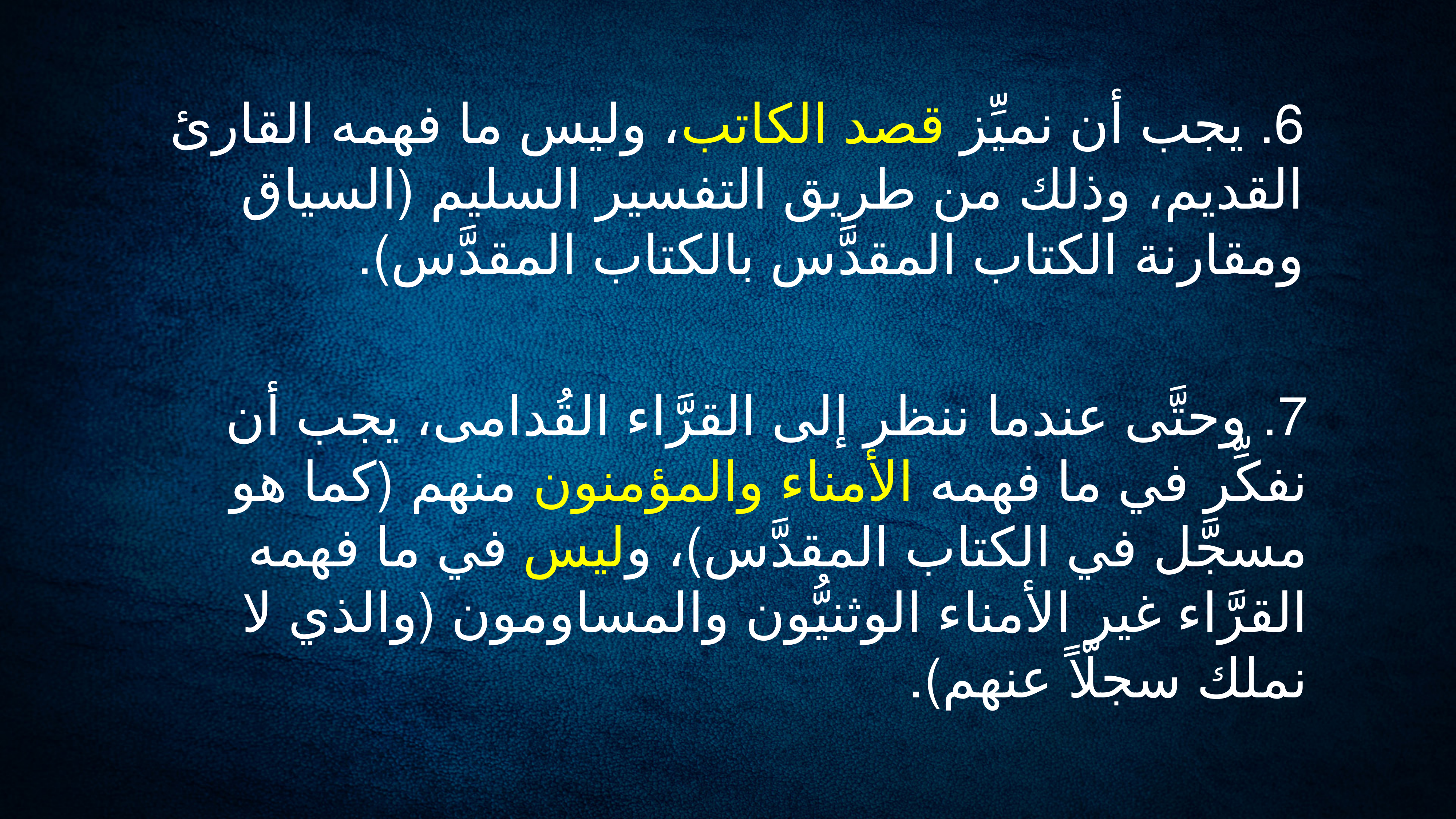

يجب أن نميِّز قصد الكاتب، وليس ما فهمه القارئ القديم، وذلك من طريق التفسير السليم (السياق ومقارنة الكتاب المقدَّس بالكتاب المقدَّس).
 وحتَّى عندما ننظر إلى القرَّاء القُدامى، يجب أن نفكِّر في ما فهمه الأمناء والمؤمنون منهم (كما هو مسجَّل في الكتاب المقدَّس)، وليس في ما فهمه القرَّاء غير الأمناء الوثنيُّون والمساومون (والذي لا نملك سجلّاً عنهم).